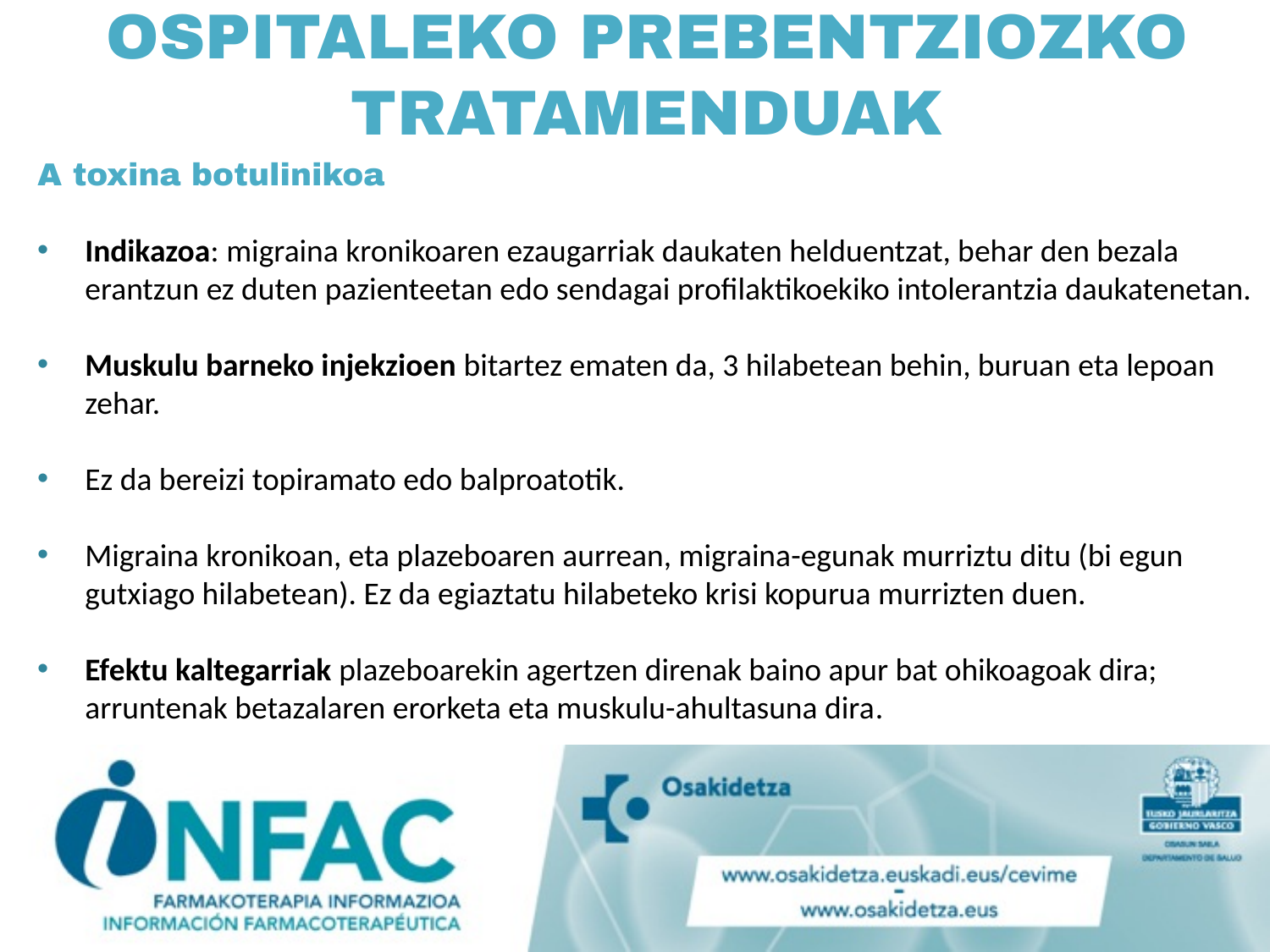

# OSPITALEKO PREBENTZIOZKO TRATAMENDUAK
A toxina botulinikoa

Indikazoa: migraina kronikoaren ezaugarriak daukaten helduentzat, behar den bezala erantzun ez duten pazienteetan edo sendagai profilaktikoekiko intolerantzia daukatenetan.

Muskulu barneko injekzioen bitartez ematen da, 3 hilabetean behin, buruan eta lepoan zehar.

Ez da bereizi topiramato edo balproatotik.

Migraina kronikoan, eta plazeboaren aurrean, migraina-egunak murriztu ditu (bi egun gutxiago hilabetean). Ez da egiaztatu hilabeteko krisi kopurua murrizten duen.

Efektu kaltegarriak plazeboarekin agertzen direnak baino apur bat ohikoagoak dira; arruntenak betazalaren erorketa eta muskulu-ahultasuna dira.